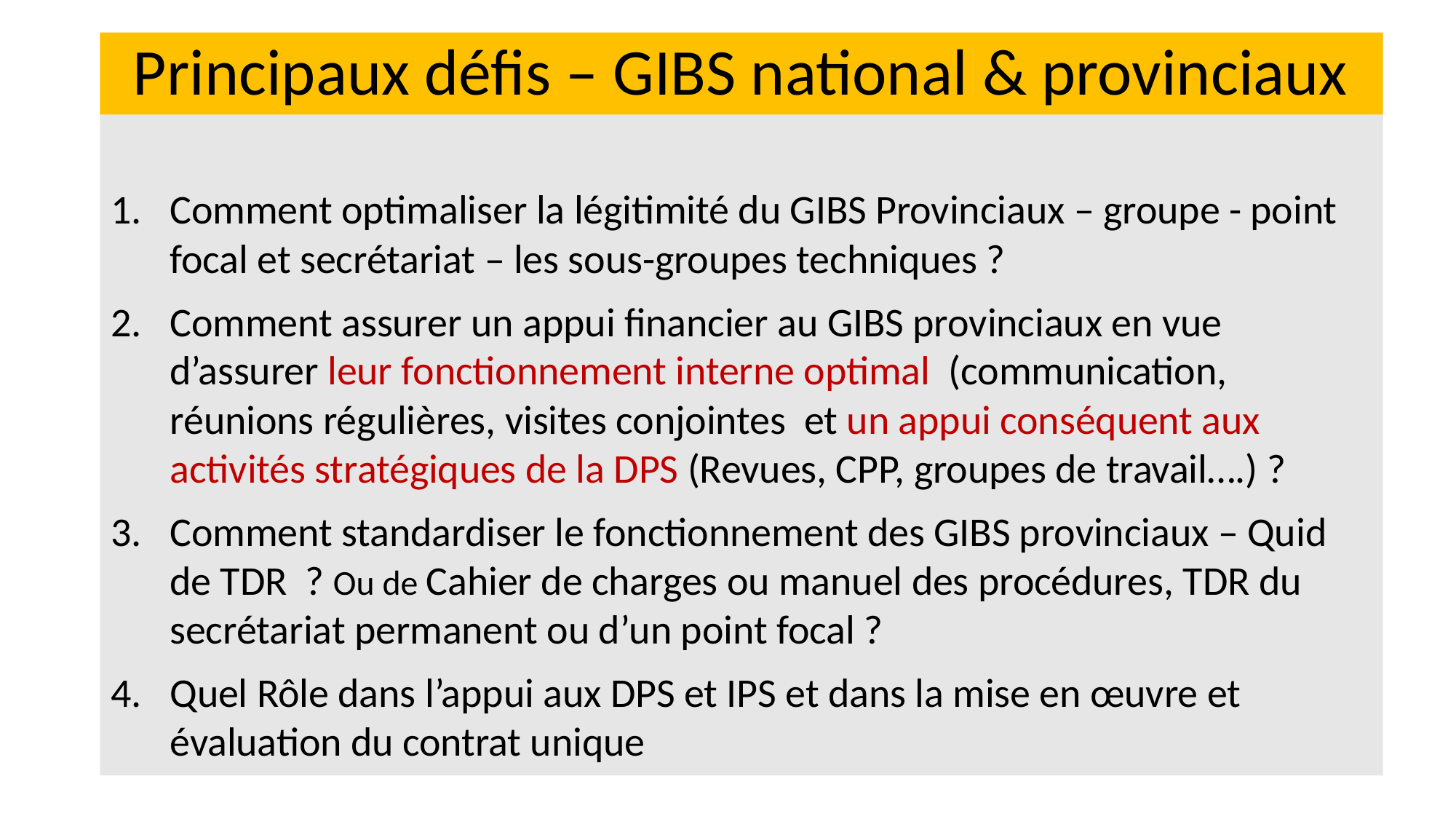

# Principaux défis – GIBS national & provinciaux

Comment optimaliser la légitimité du GIBS Provinciaux – groupe - point focal et secrétariat – les sous-groupes techniques ?
Comment assurer un appui financier au GIBS provinciaux en vue d’assurer leur fonctionnement interne optimal  (communication, réunions régulières, visites conjointes  et un appui conséquent aux activités stratégiques de la DPS (Revues, CPP, groupes de travail….) ?
Comment standardiser le fonctionnement des GIBS provinciaux – Quid de TDR  ? Ou de Cahier de charges ou manuel des procédures, TDR du secrétariat permanent ou d’un point focal ?
Quel Rôle dans l’appui aux DPS et IPS et dans la mise en œuvre et évaluation du contrat unique